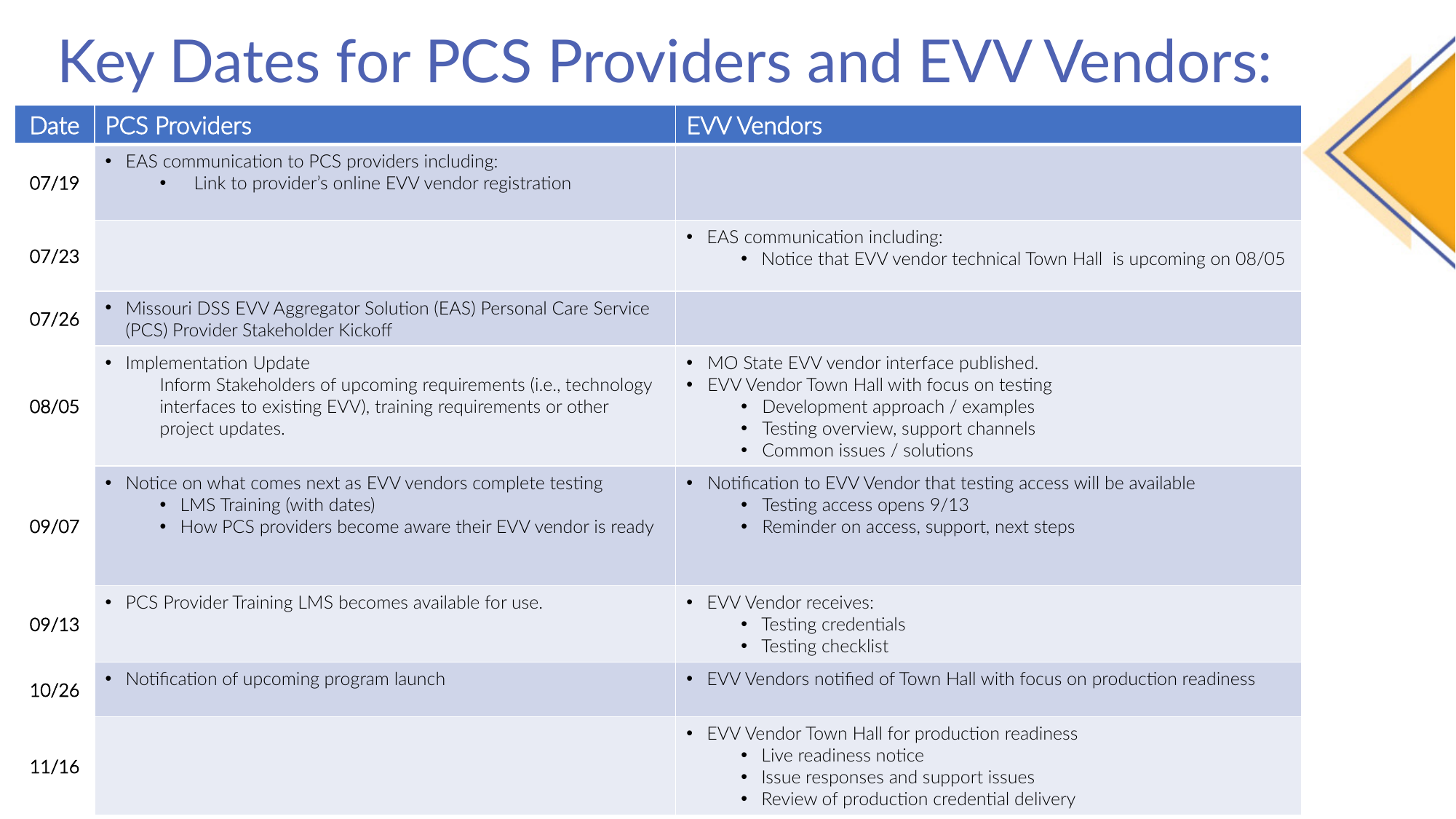

# Key Dates for PCS Providers and EVV Vendors:
| Date | PCS Providers | EVV Vendors |
| --- | --- | --- |
| 07/19 | EAS communication to PCS providers including: Link to provider’s online EVV vendor registration |  |
| 07/23 |  | EAS communication including: Notice that EVV vendor technical Town Hall is upcoming on 08/05 |
| 07/26 | Missouri DSS EVV Aggregator Solution (EAS) Personal Care Service (PCS) Provider Stakeholder Kickoff |  |
| 08/05 | Implementation Update Inform Stakeholders of upcoming requirements (i.e., technology interfaces to existing EVV), training requirements or other project updates. | MO State EVV vendor interface published. EVV Vendor Town Hall with focus on testing Development approach / examples Testing overview, support channels Common issues / solutions |
| 09/07 | Notice on what comes next as EVV vendors complete testing LMS Training (with dates) How PCS providers become aware their EVV vendor is ready | Notification to EVV Vendor that testing access will be available Testing access opens 9/13 Reminder on access, support, next steps |
| 09/13 | PCS Provider Training LMS becomes available for use. | EVV Vendor receives: Testing credentials Testing checklist |
| 10/26 | Notification of upcoming program launch | EVV Vendors notified of Town Hall with focus on production readiness |
| 11/16 |  | EVV Vendor Town Hall for production readiness Live readiness notice Issue responses and support issues Review of production credential delivery |